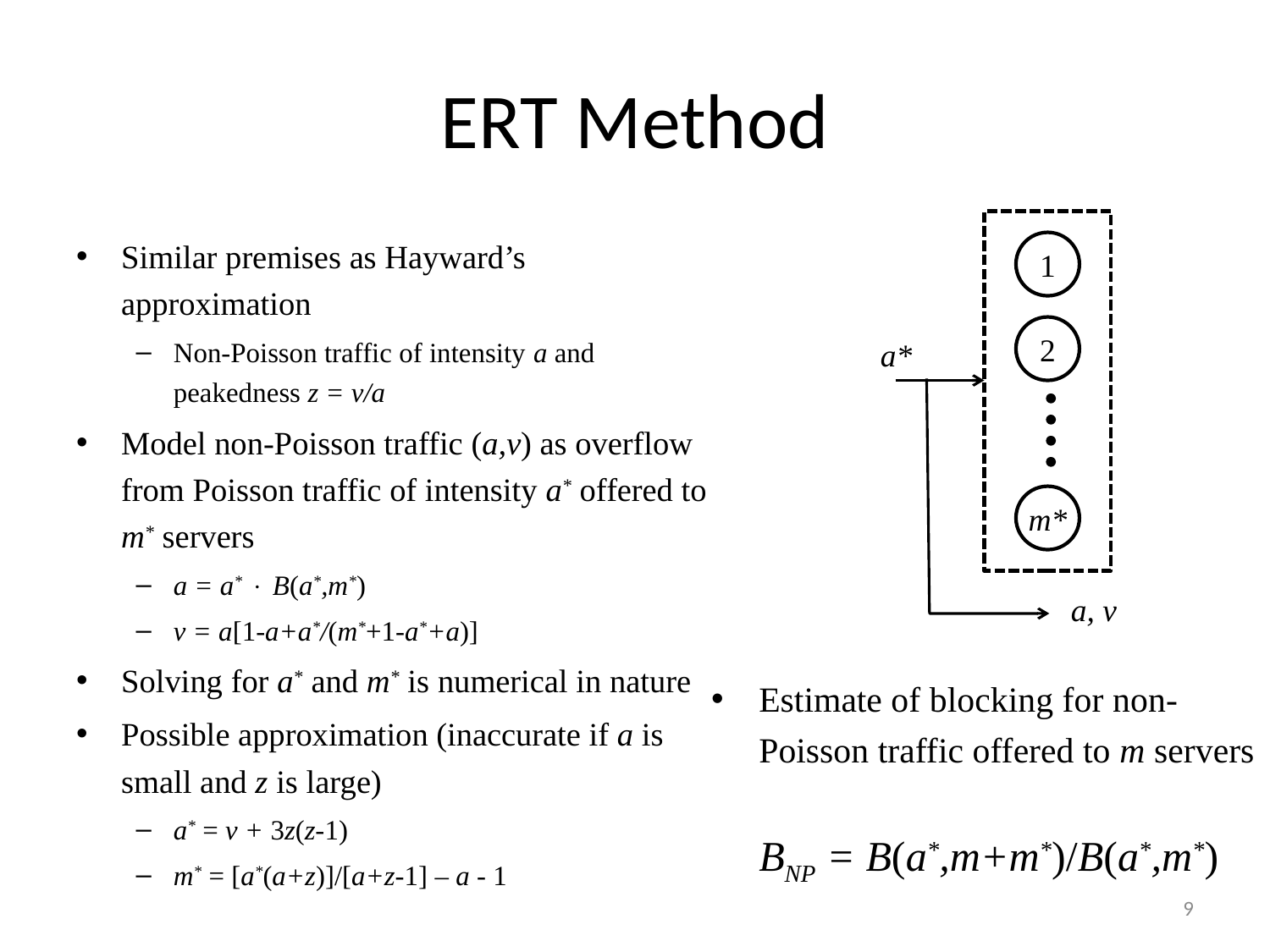

# ERT Method

1
2

m*
a*

a, v
Similar premises as Hayward’s approximation
Non-Poisson traffic of intensity a and peakedness z = v/a
Model non-Poisson traffic (a,v) as overflow from Poisson traffic of intensity a* offered to m* servers
a = a* ⋅ B(a*,m*)
v = a[1-a+a*/(m*+1-a*+a)]
Solving for a* and m* is numerical in nature
Possible approximation (inaccurate if a is small and z is large)
a* = v + 3z(z-1)
m* = [a*(a+z)]/[a+z-1] – a - 1
Estimate of blocking for non-Poisson traffic offered to m servers

	BNP = B(a*,m+m*)/B(a*,m*)

9